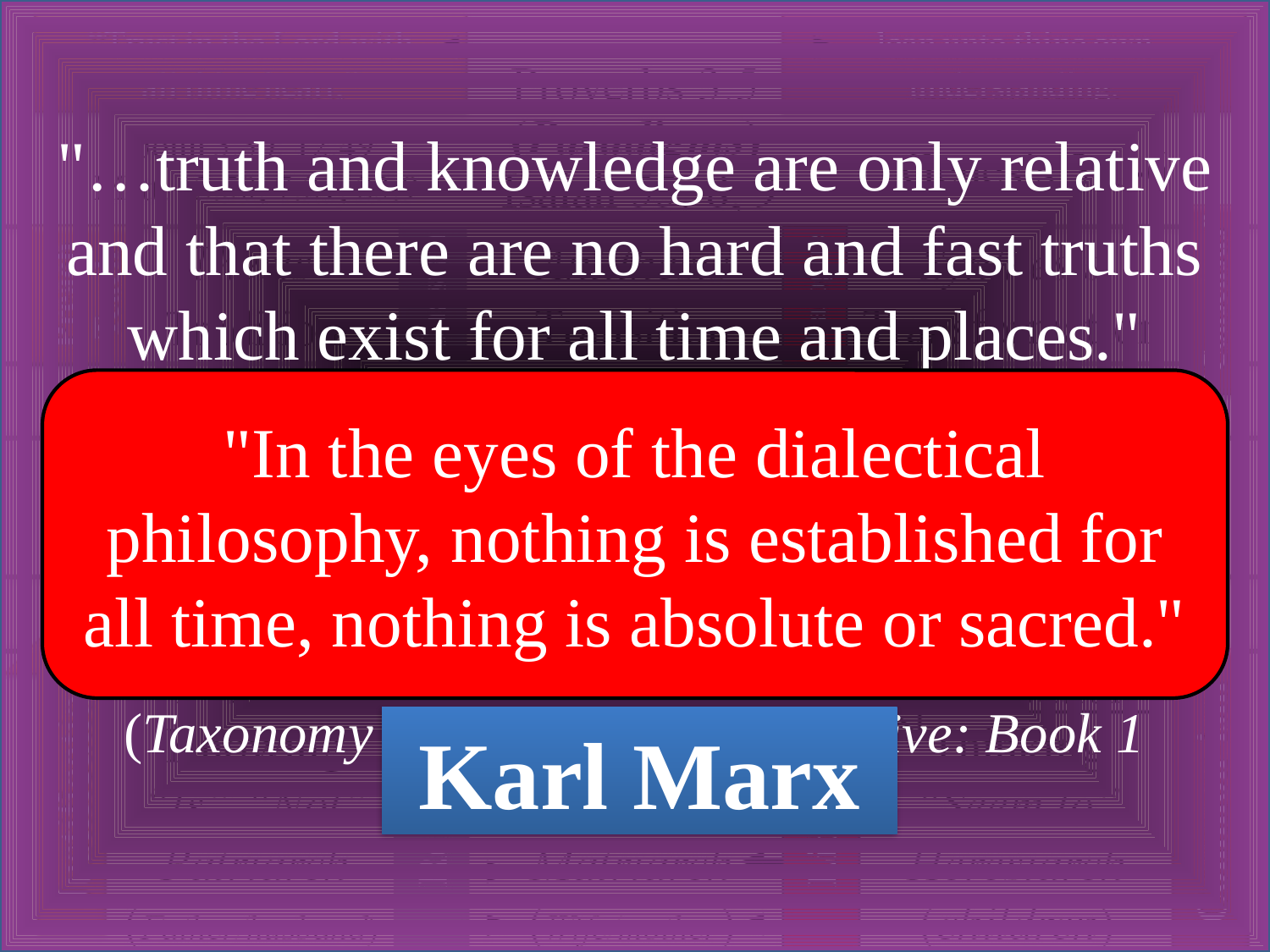

"…truth and knowledge are only relative and that there are no hard and fast truths which exist for all time and places."

(Taxonomy of Educational Objective: Book 1 Cognitive Domain)
"In the eyes of the dialectical philosophy, nothing is established for all time, nothing is absolute or sacred."
 Karl Marx